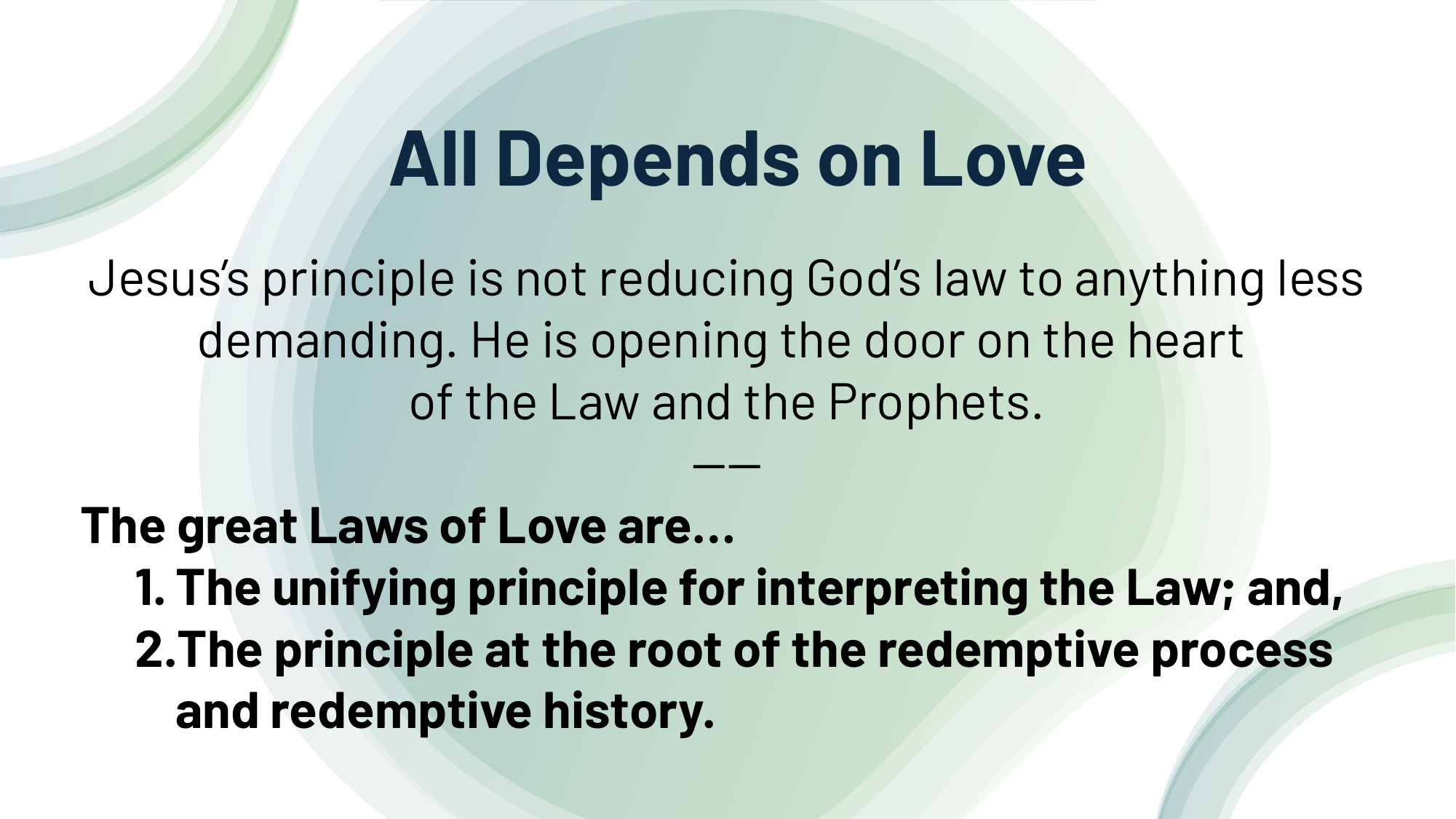

# All Depends on Love
Jesus’s principle is not reducing God’s law to anything less demanding. He is opening the door on the heart
of the Law and the Prophets.
——
The great Laws of Love are…
The unifying principle for interpreting the Law; and,
The principle at the root of the redemptive process and redemptive history.